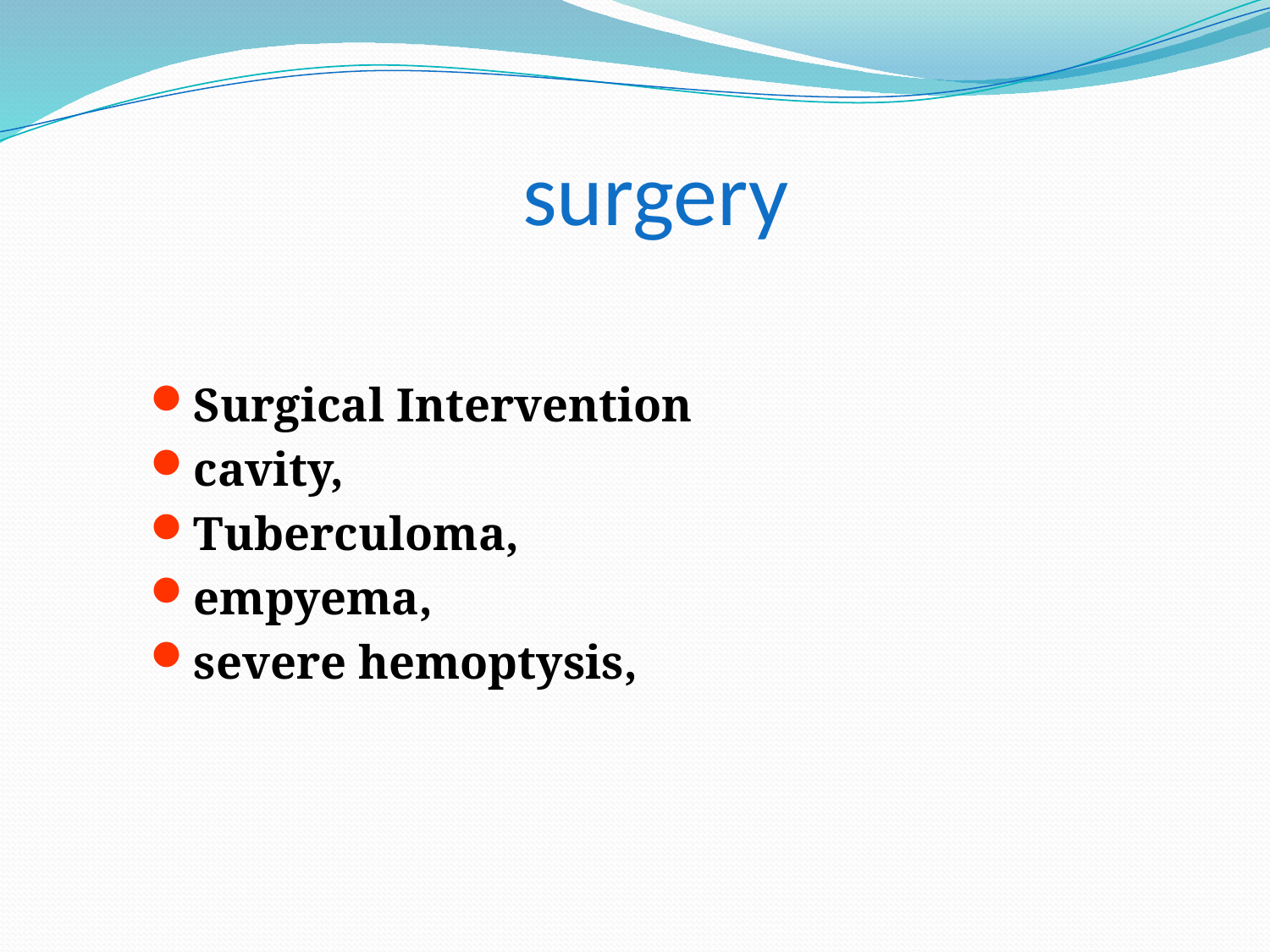

# surgery
Surgical Intervention
cavity,
Tuberculoma,
empyema,
severe hemoptysis,